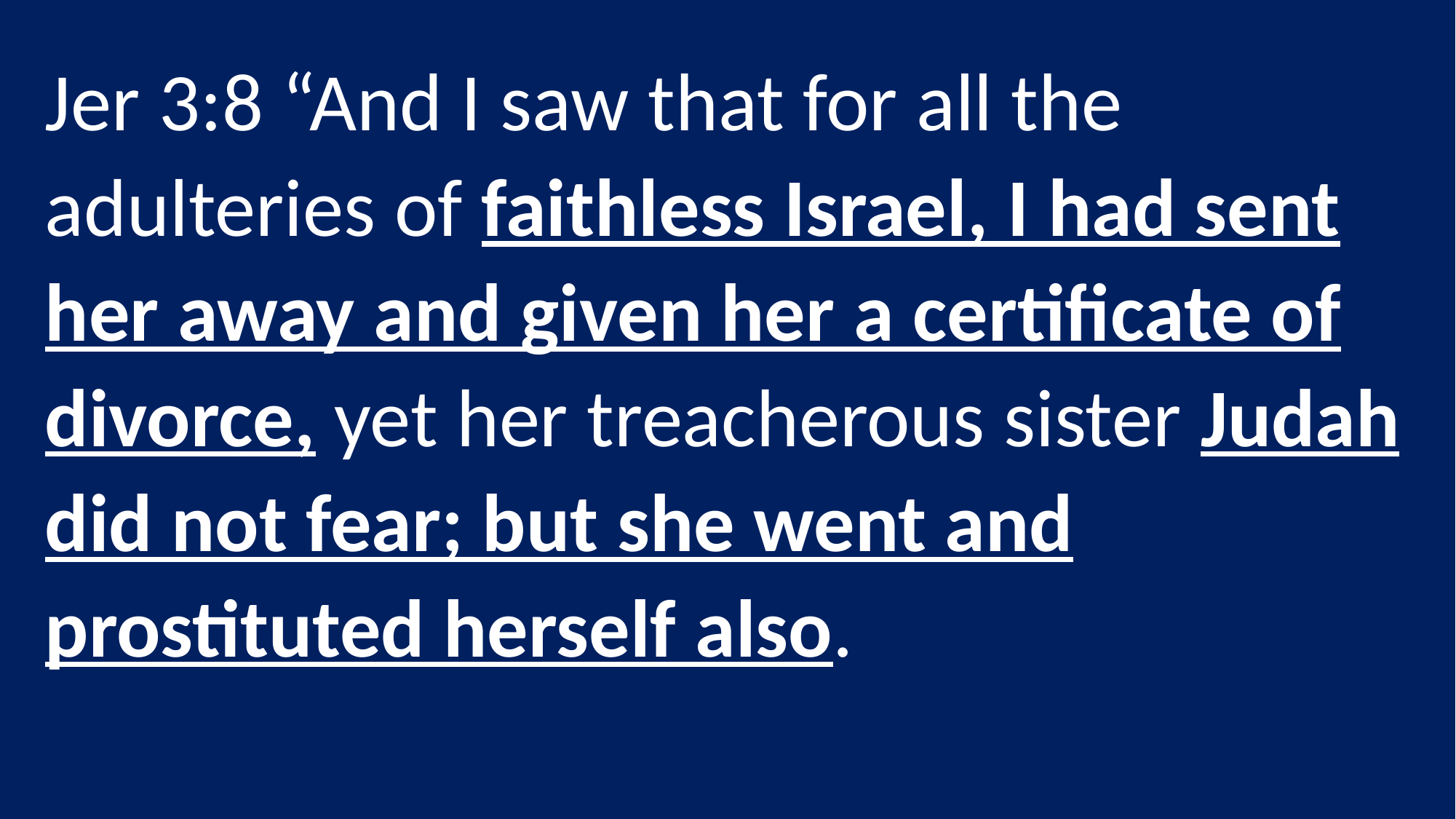

Jer 3:8 “And I saw that for all the adulteries of faithless Israel, I had sent her away and given her a certificate of divorce, yet her treacherous sister Judah did not fear; but she went and prostituted herself also.